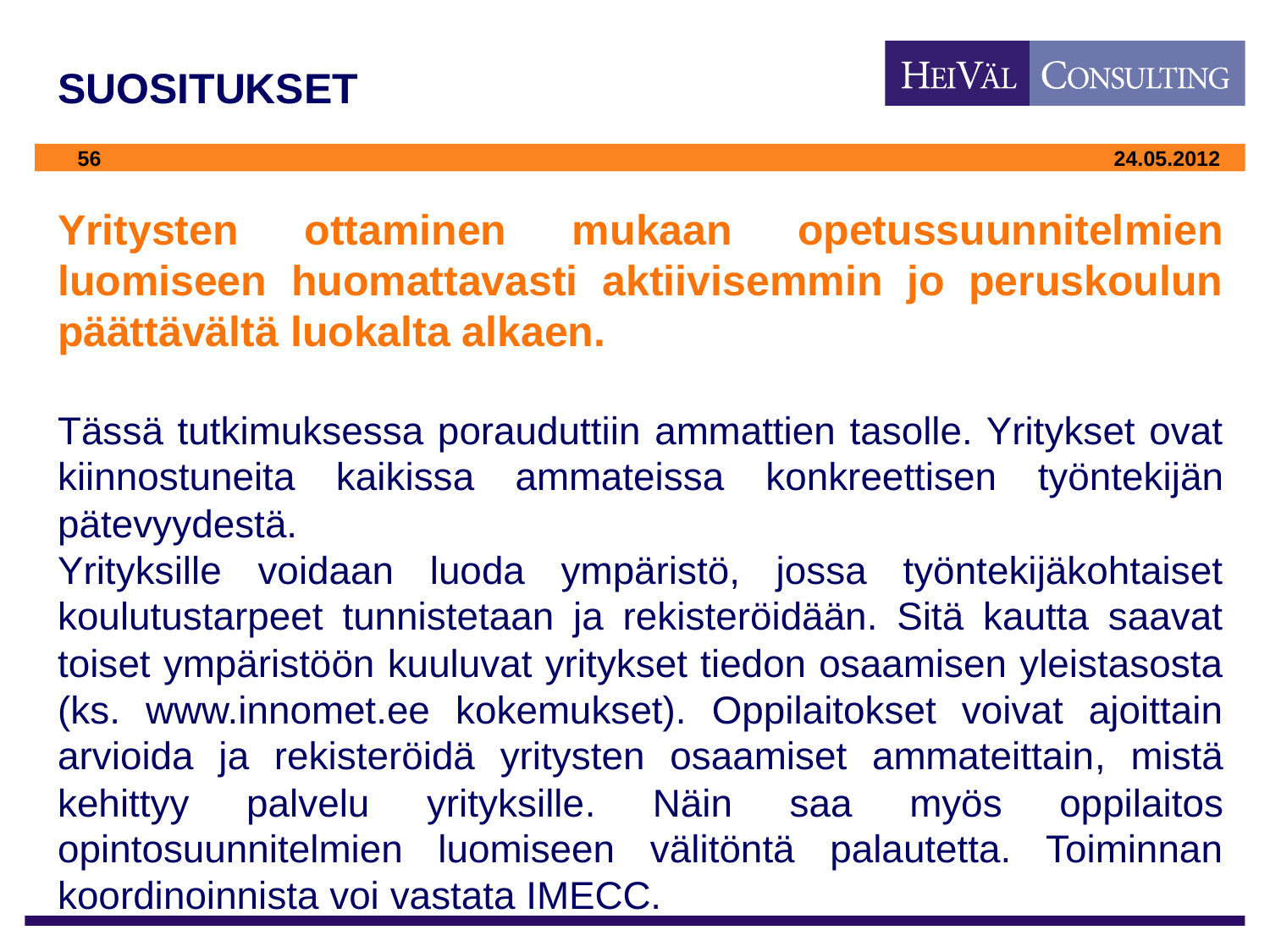

# SUOSITUKSET
Yritysten ottaminen mukaan opetussuunnitelmien luomiseen huomattavasti aktiivisemmin jo peruskoulun päättävältä luokalta alkaen.

Tässä tutkimuksessa porauduttiin ammattien tasolle. Yritykset ovat kiinnostuneita kaikissa ammateissa konkreettisen työntekijän pätevyydestä.
Yrityksille voidaan luoda ympäristö, jossa työntekijäkohtaiset koulutustarpeet tunnistetaan ja rekisteröidään. Sitä kautta saavat toiset ympäristöön kuuluvat yritykset tiedon osaamisen yleistasosta (ks. www.innomet.ee kokemukset). Oppilaitokset voivat ajoittain arvioida ja rekisteröidä yritysten osaamiset ammateittain, mistä kehittyy palvelu yrityksille. Näin saa myös oppilaitos opintosuunnitelmien luomiseen välitöntä palautetta. Toiminnan koordinoinnista voi vastata IMECC.